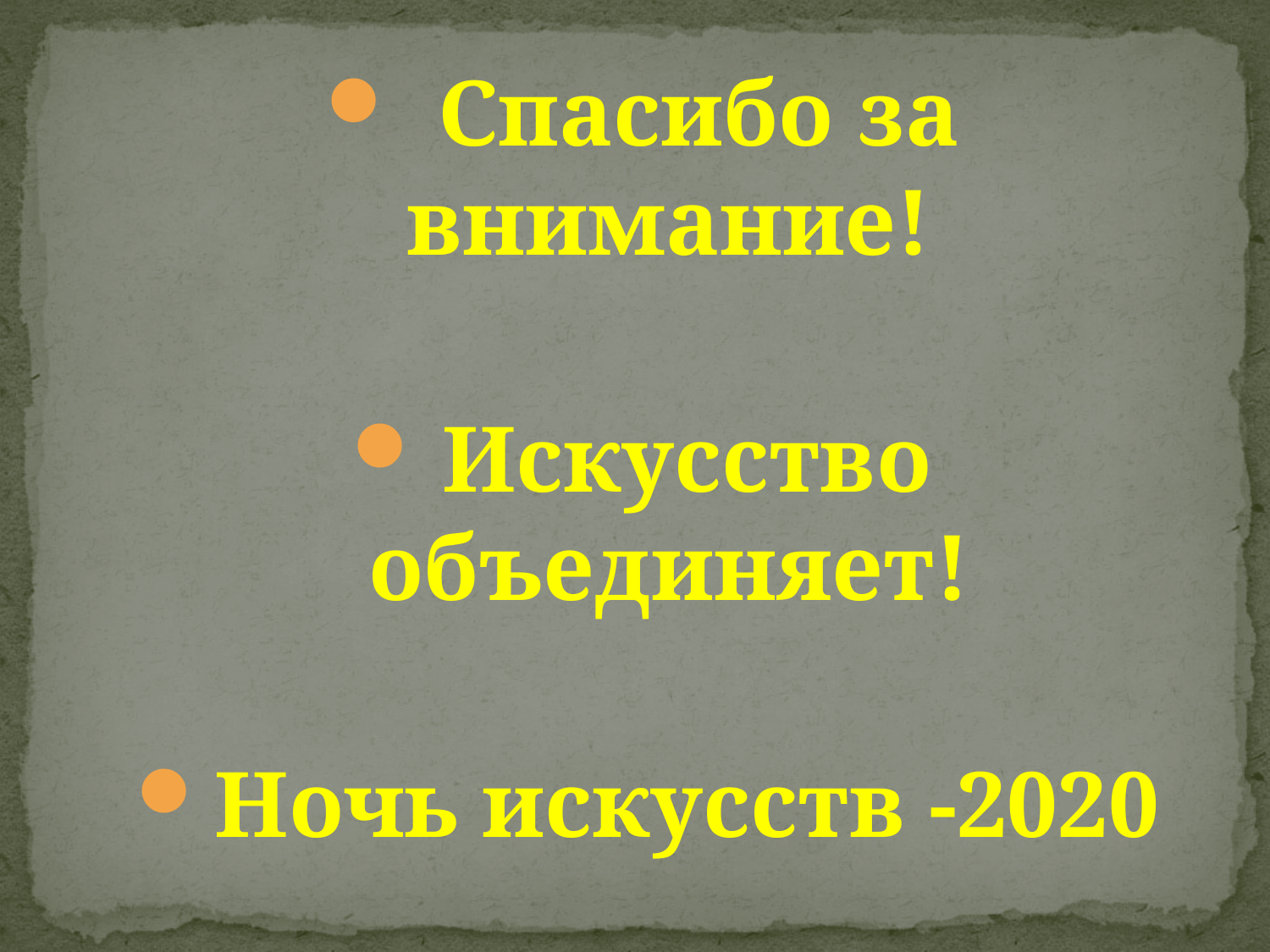

Спасибо за внимание!

Искусство объединяет!

Ночь искусств -2020